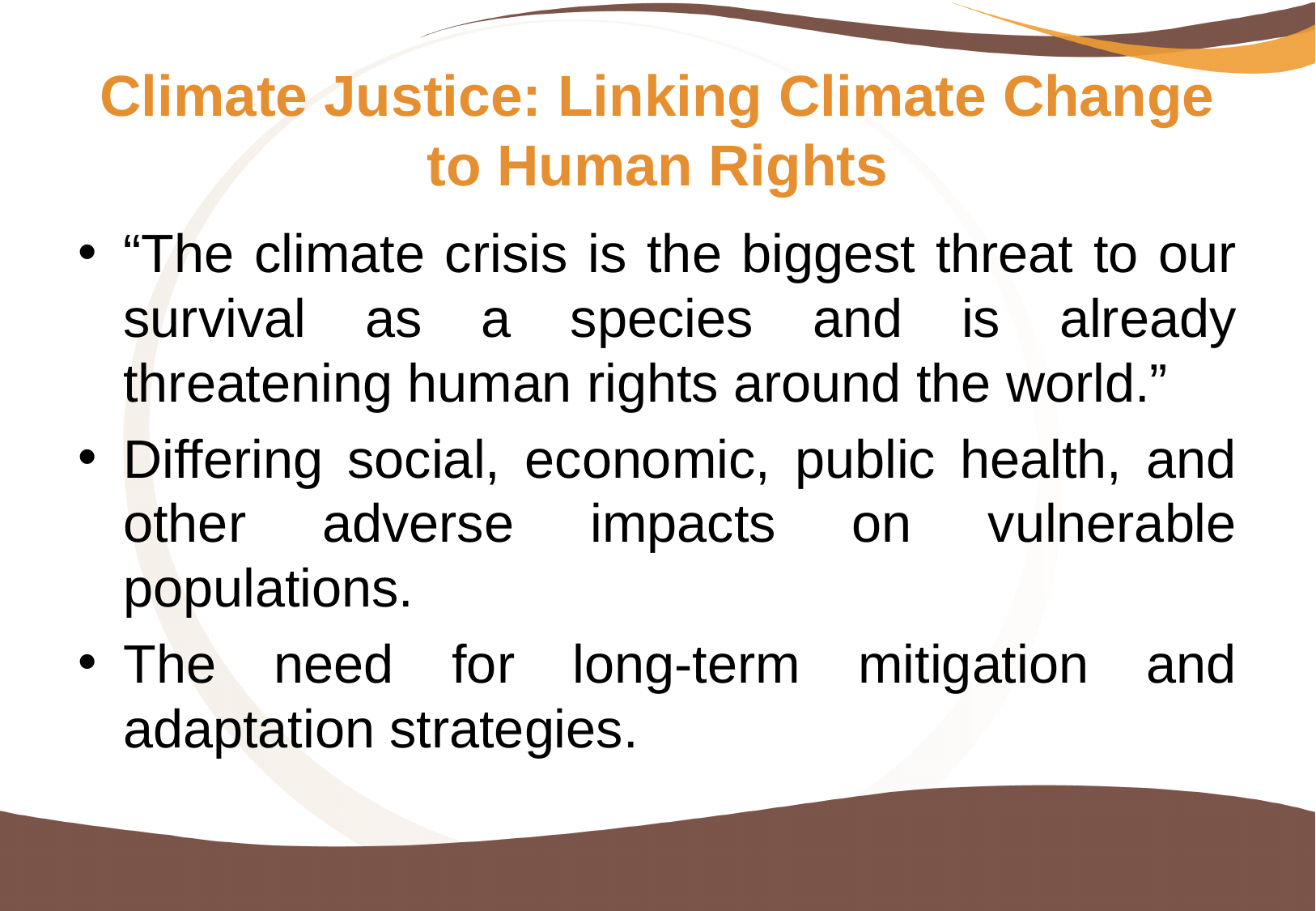

# Climate Justice: Linking Climate Change to Human Rights
“The climate crisis is the biggest threat to our survival as a species and is already threatening human rights around the world.”
Differing social, economic, public health, and other adverse impacts on vulnerable populations.
The need for long-term mitigation and adaptation strategies.